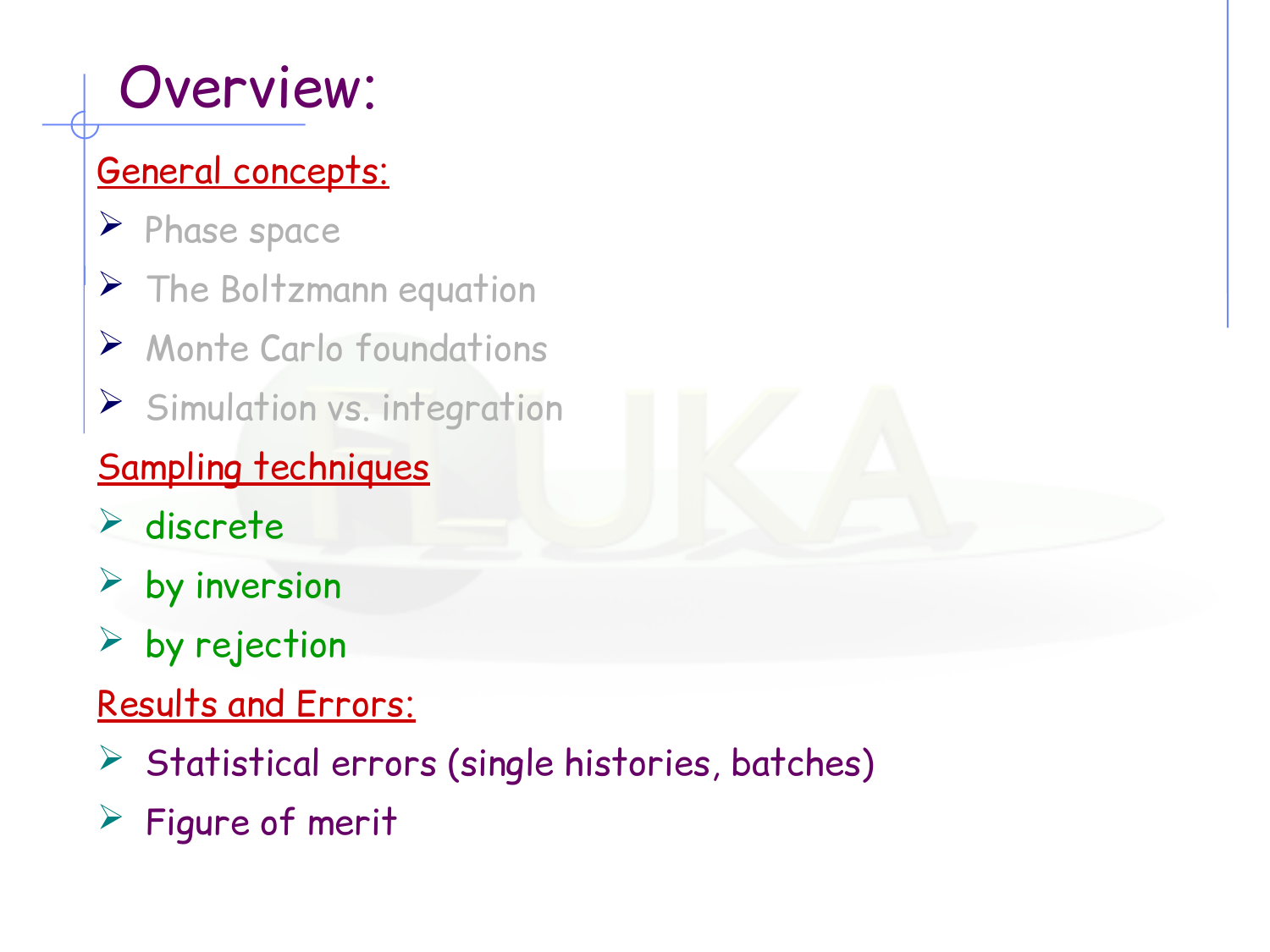

Overview:
General concepts:
Phase space
The Boltzmann equation
Monte Carlo foundations
Simulation vs. integration
Sampling techniques
discrete
by inversion
by rejection
Results and Errors:
Statistical errors (single histories, batches)
Figure of merit